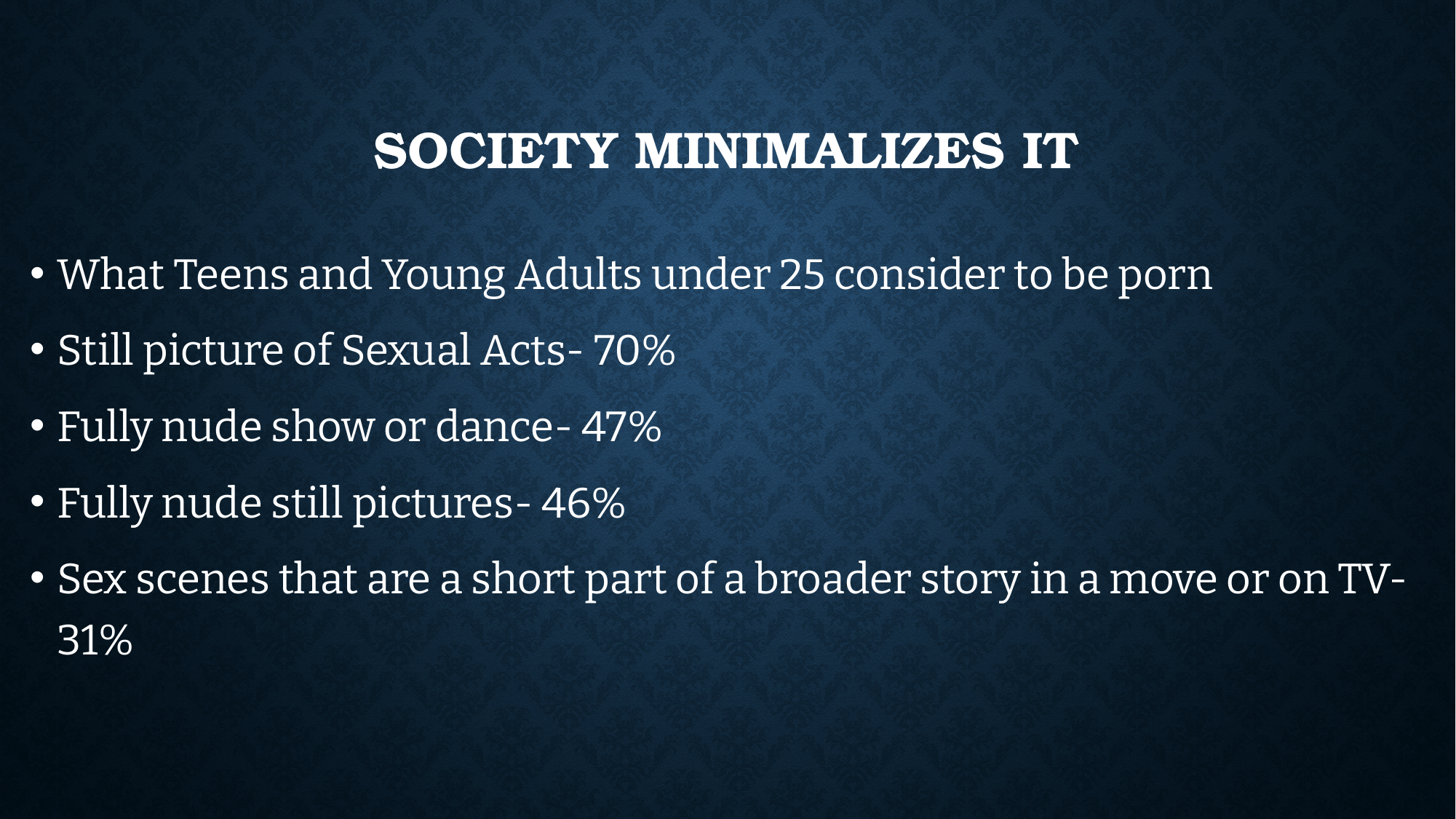

# Society minimalizes it
What Teens and Young Adults under 25 consider to be porn
Still picture of Sexual Acts- 70%
Fully nude show or dance- 47%
Fully nude still pictures- 46%
Sex scenes that are a short part of a broader story in a move or on TV- 31%